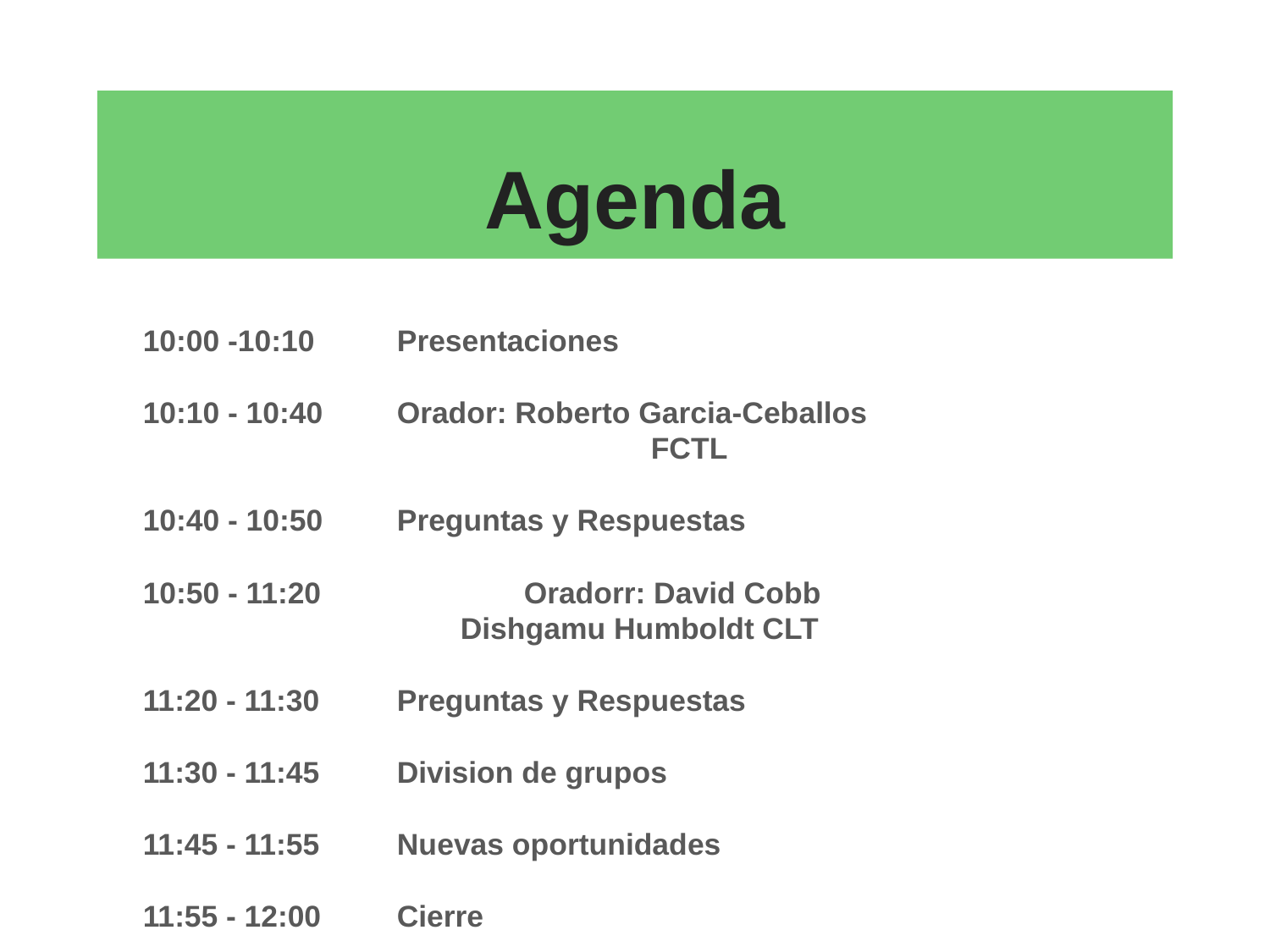

# Agenda
10:00 -10:10   	Presentaciones

10:10 - 10:40     	Orador: Roberto Garcia-Ceballos
				FCTL

10:40 - 10:50     	Preguntas y Respuestas

10:50 - 11:20		Oradorr: David Cobb
      	Dishgamu Humboldt CLT

11:20 - 11:30	Preguntas y Respuestas

11:30 - 11:45	Division de grupos

11:45 - 11:55	Nuevas oportunidades

11:55 - 12:00	Cierre